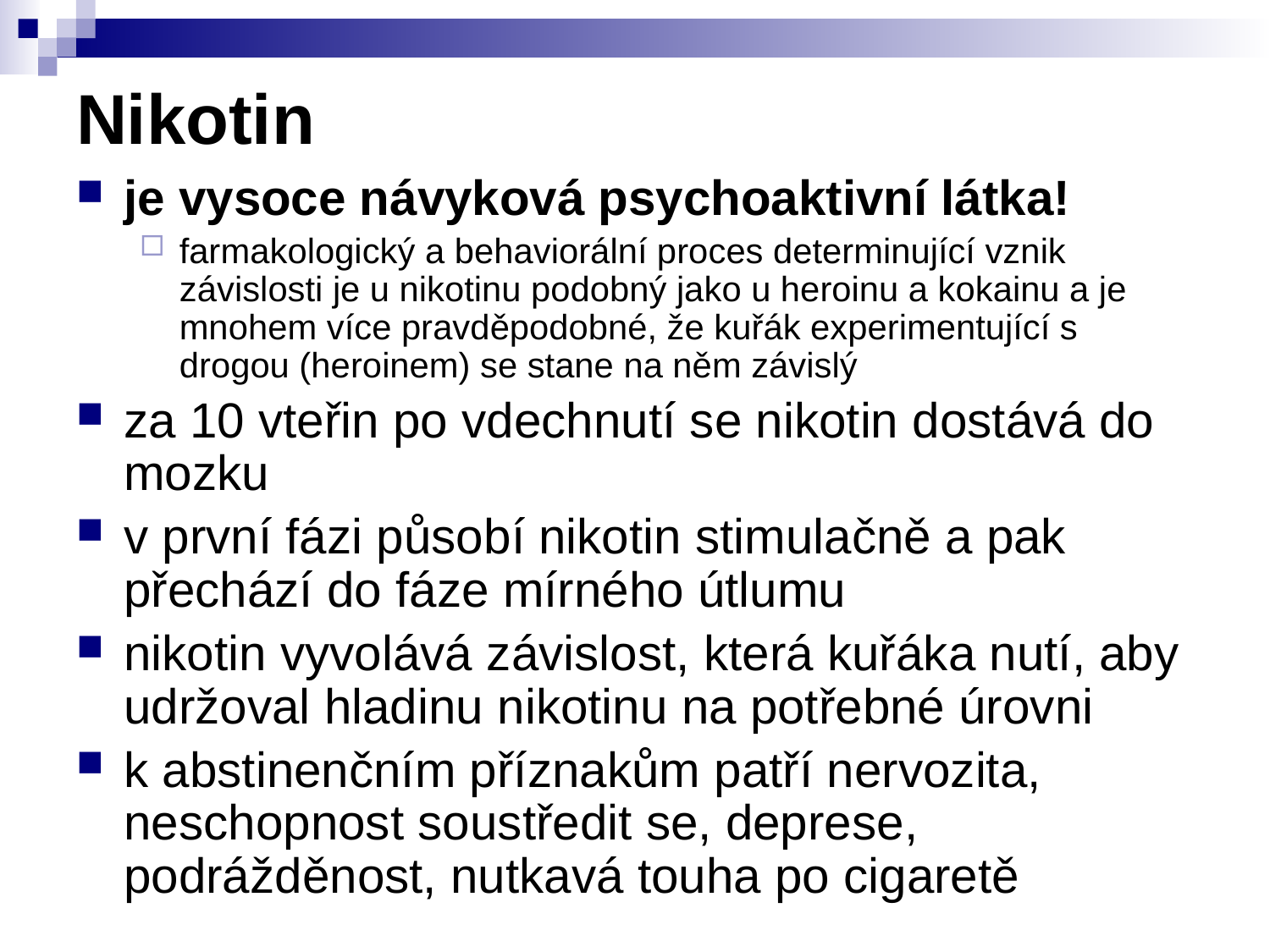

# Nikotin
je vysoce návyková psychoaktivní látka!
farmakologický a behaviorální proces determinující vznik závislosti je u nikotinu podobný jako u heroinu a kokainu a je mnohem více pravděpodobné, že kuřák experimentující s drogou (heroinem) se stane na něm závislý
za 10 vteřin po vdechnutí se nikotin dostává do mozku
v první fázi působí nikotin stimulačně a pak přechází do fáze mírného útlumu
nikotin vyvolává závislost, která kuřáka nutí, aby udržoval hladinu nikotinu na potřebné úrovni
k abstinenčním příznakům patří nervozita, neschopnost soustředit se, deprese, podrážděnost, nutkavá touha po cigaretě